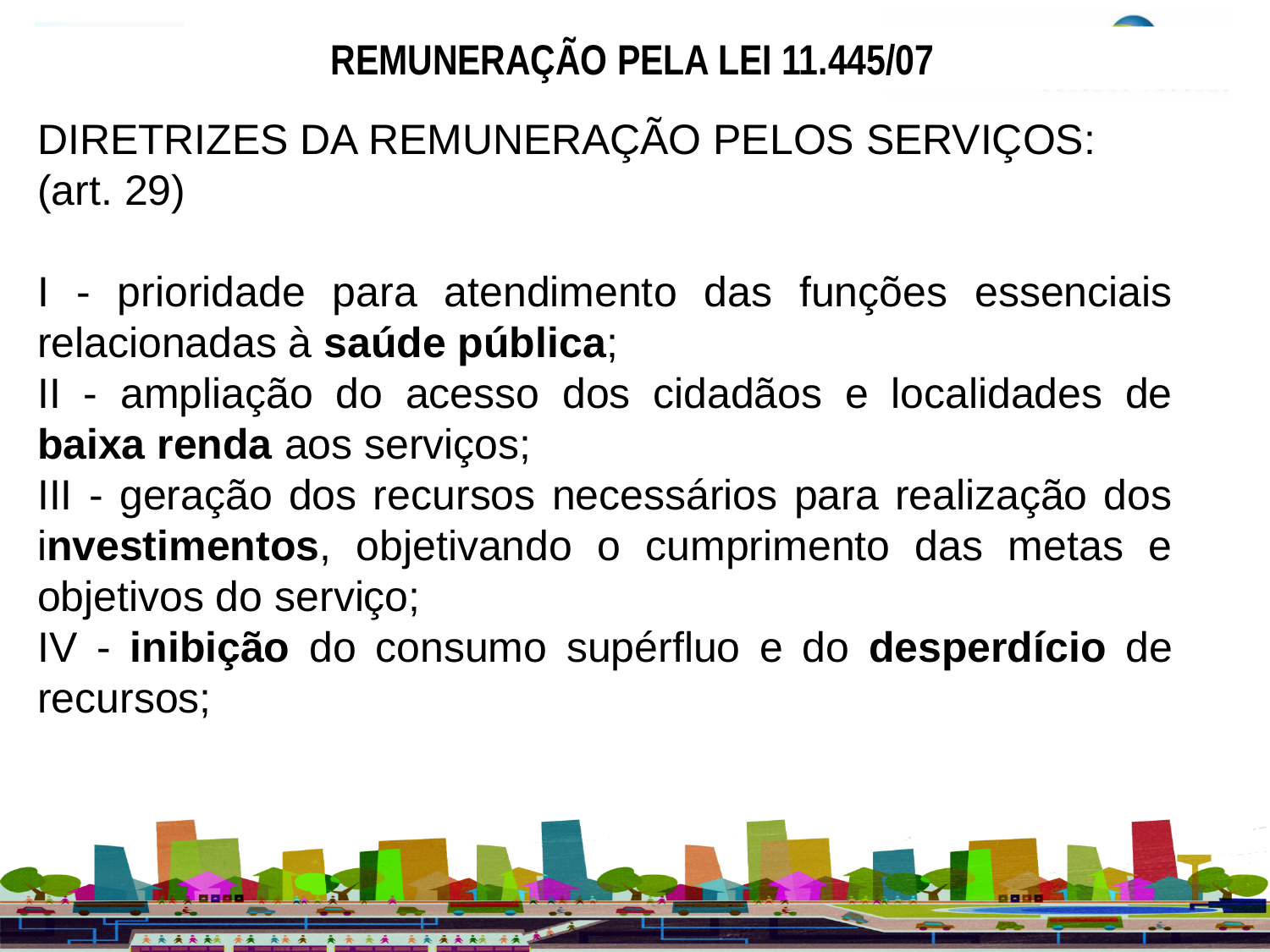

REMUNERAÇÃO PELA LEI 11.445/07
DIRETRIZES DA REMUNERAÇÃO PELOS SERVIÇOS:
(art. 29)

I - prioridade para atendimento das funções essenciais relacionadas à saúde pública;
II - ampliação do acesso dos cidadãos e localidades de baixa renda aos serviços;
III - geração dos recursos necessários para realização dos investimentos, objetivando o cumprimento das metas e objetivos do serviço;
IV - inibição do consumo supérfluo e do desperdício de recursos;